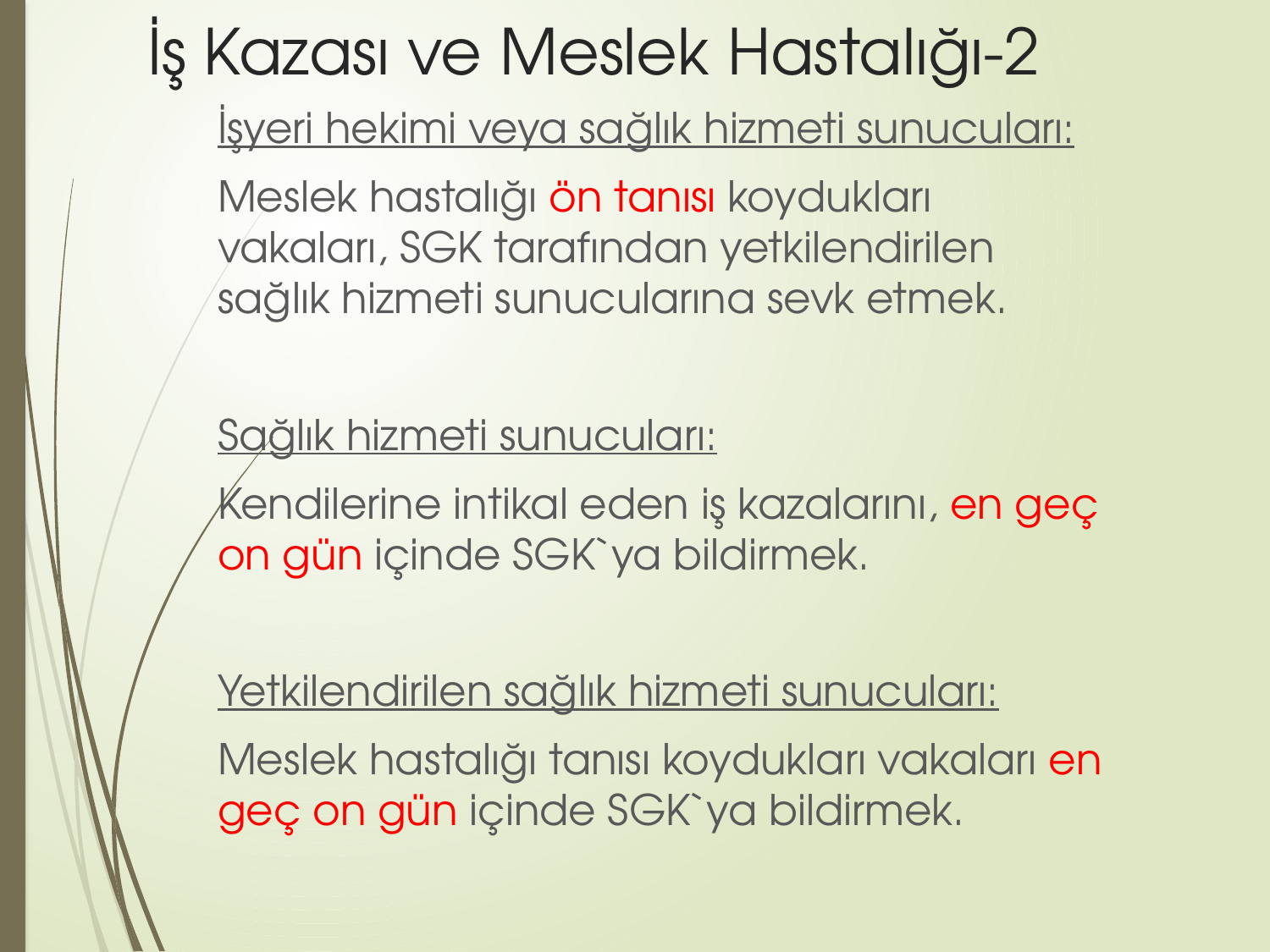

# İş Kazası ve Meslek Hastalığı-2
İşyeri hekimi veya sağlık hizmeti sunucuları:
Meslek hastalığı ön tanısı koydukları vakaları, SGK tarafından yetkilendirilen sağlık hizmeti sunucularına sevk etmek.

Sağlık hizmeti sunucuları:
Kendilerine intikal eden iş kazalarını, en geç on gün içinde SGK`ya bildirmek.

Yetkilendirilen sağlık hizmeti sunucuları:
Meslek hastalığı tanısı koydukları vakaları en geç on gün içinde SGK`ya bildirmek.